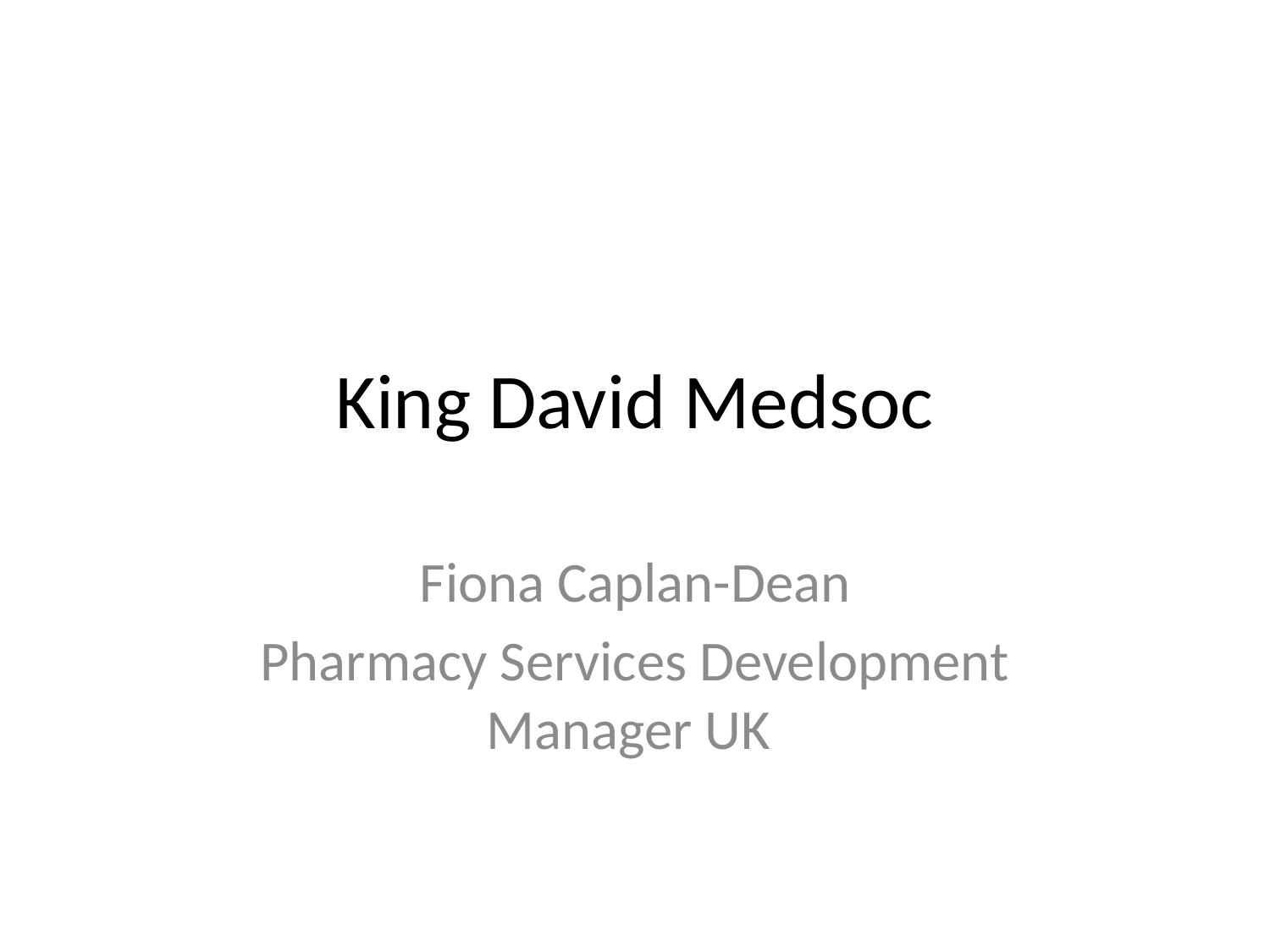

# King David Medsoc
Fiona Caplan-Dean
Pharmacy Services Development Manager UK